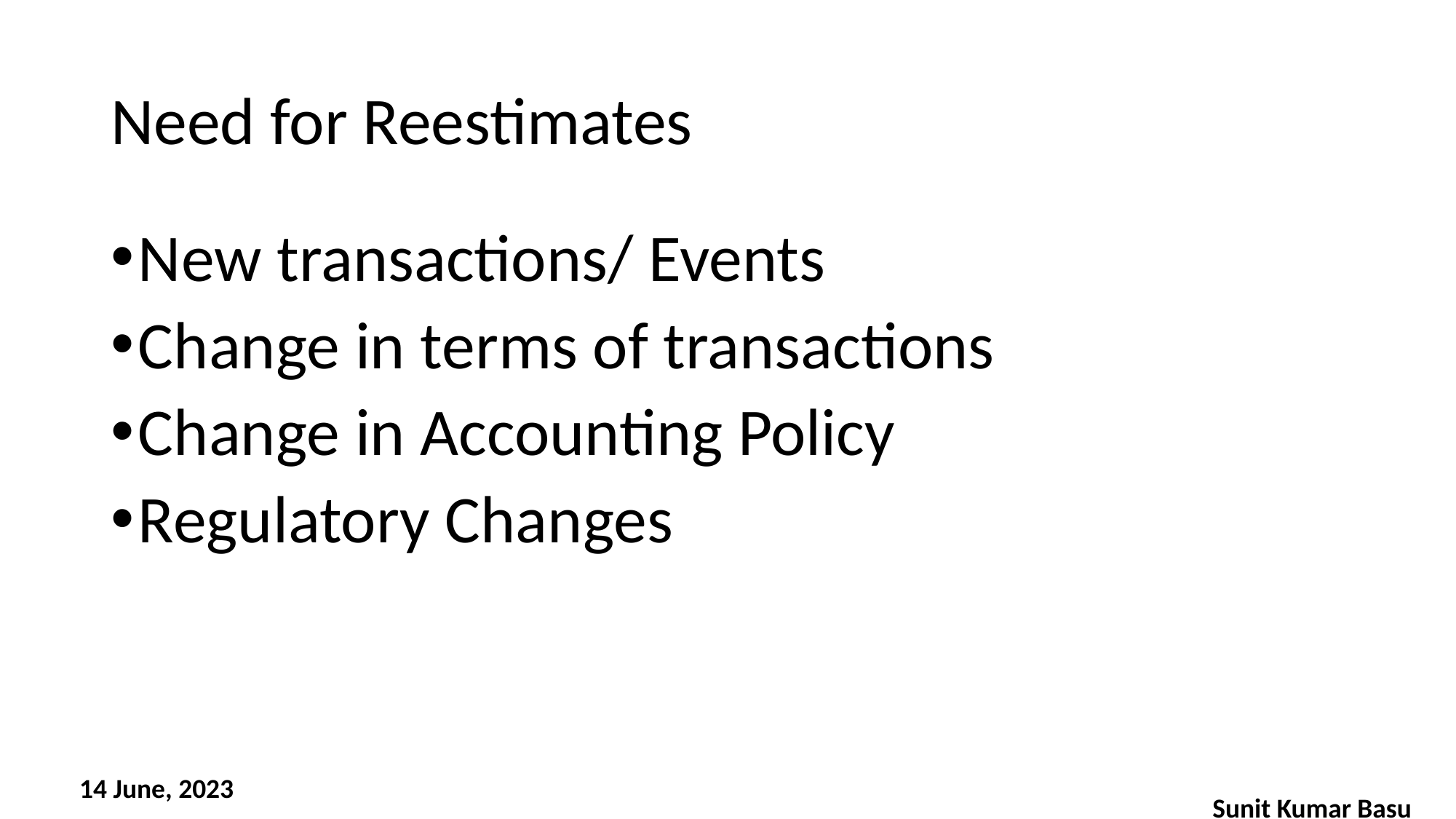

# Need for Reestimates
New transactions/ Events
Change in terms of transactions
Change in Accounting Policy
Regulatory Changes

14 June, 2023

Sunit Kumar Basu